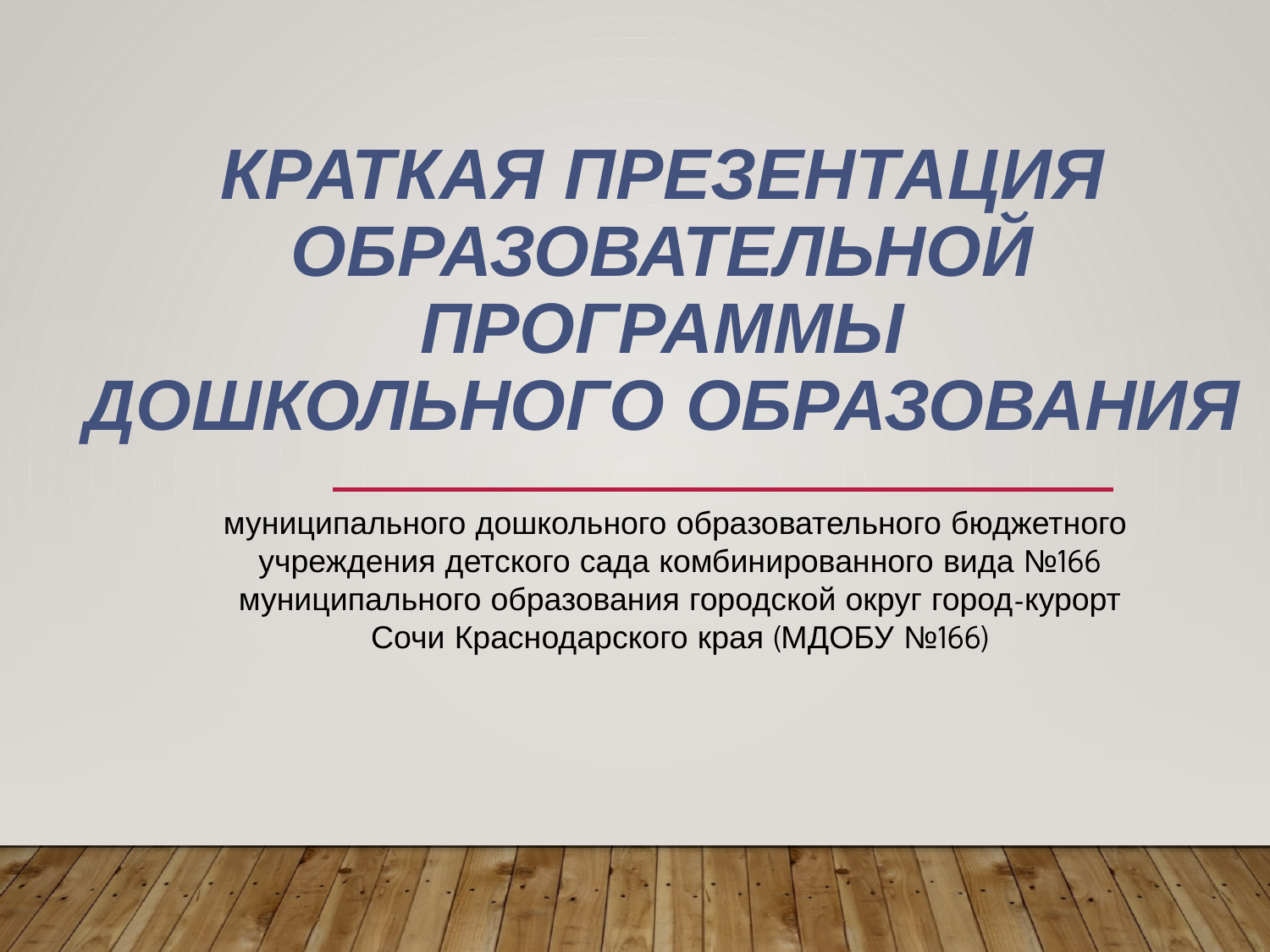

# Краткая презентация образовательной Программы дошкольного образования

муниципального дошкольного образовательного бюджетного  учреждения детского сада комбинированного вида №166 муниципального образования городской округ город-курорт Сочи Краснодарского края (МДОБУ №166)